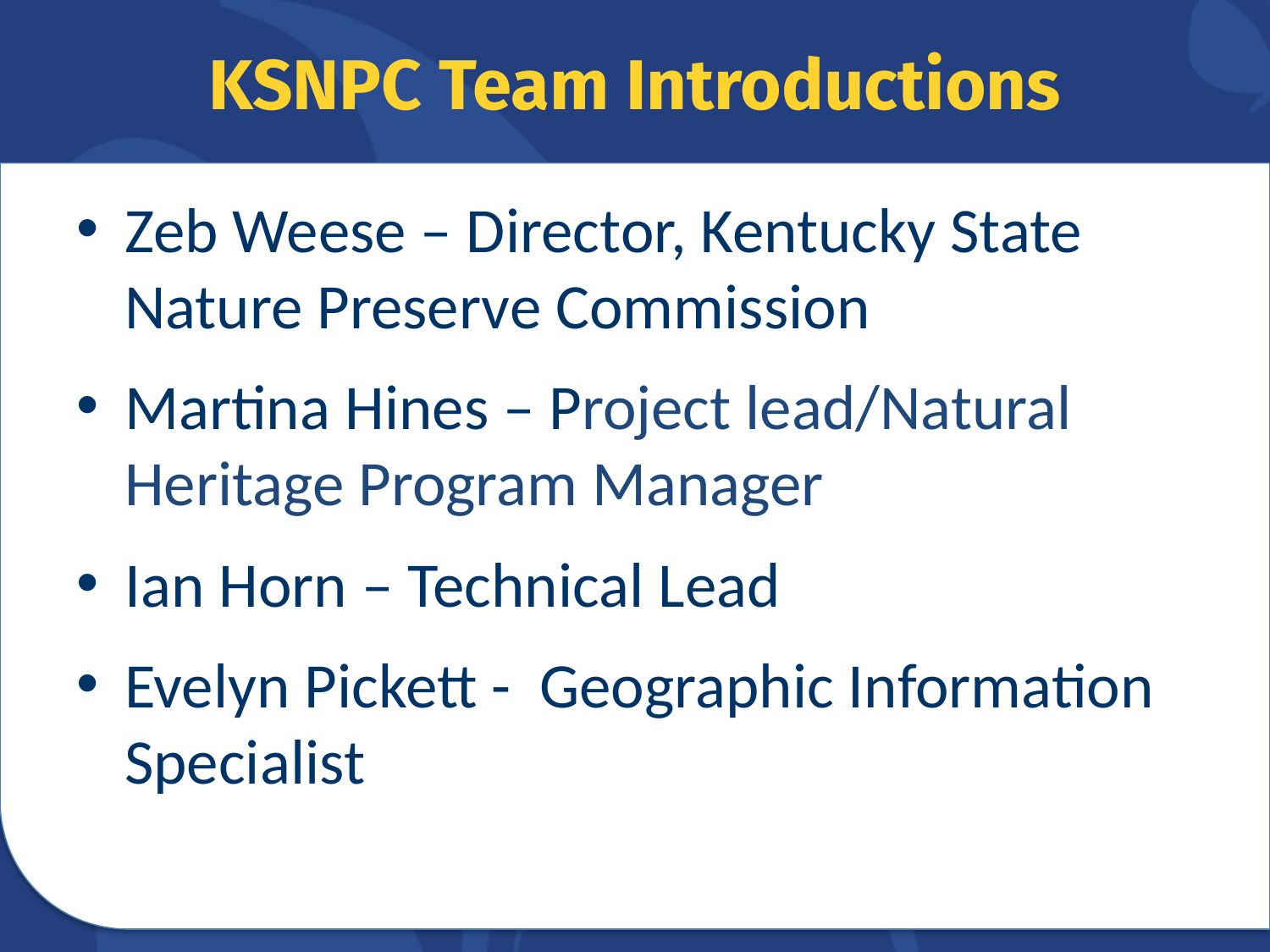

# KSNPC Team Introductions
Zeb Weese – Director, Kentucky State Nature Preserve Commission
Martina Hines – Project lead/Natural Heritage Program Manager
Ian Horn – Technical Lead
Evelyn Pickett -  Geographic Information Specialist